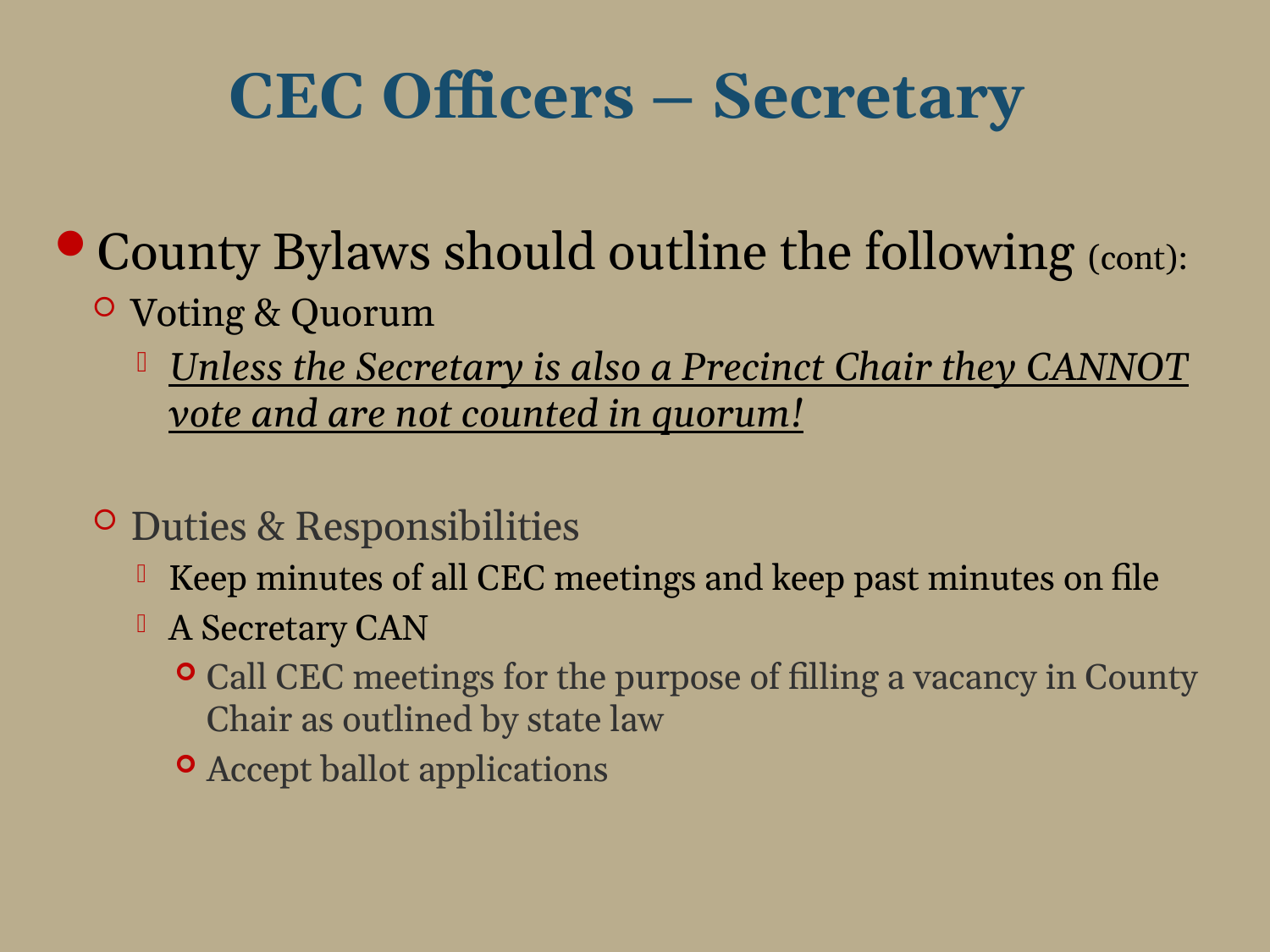

# CEC Officers – Secretary
County Bylaws should outline the following (cont):
Voting & Quorum
Unless the Secretary is also a Precinct Chair they CANNOT vote and are not counted in quorum!

Duties & Responsibilities
Keep minutes of all CEC meetings and keep past minutes on file
A Secretary CAN
Call CEC meetings for the purpose of filling a vacancy in County Chair as outlined by state law
Accept ballot applications